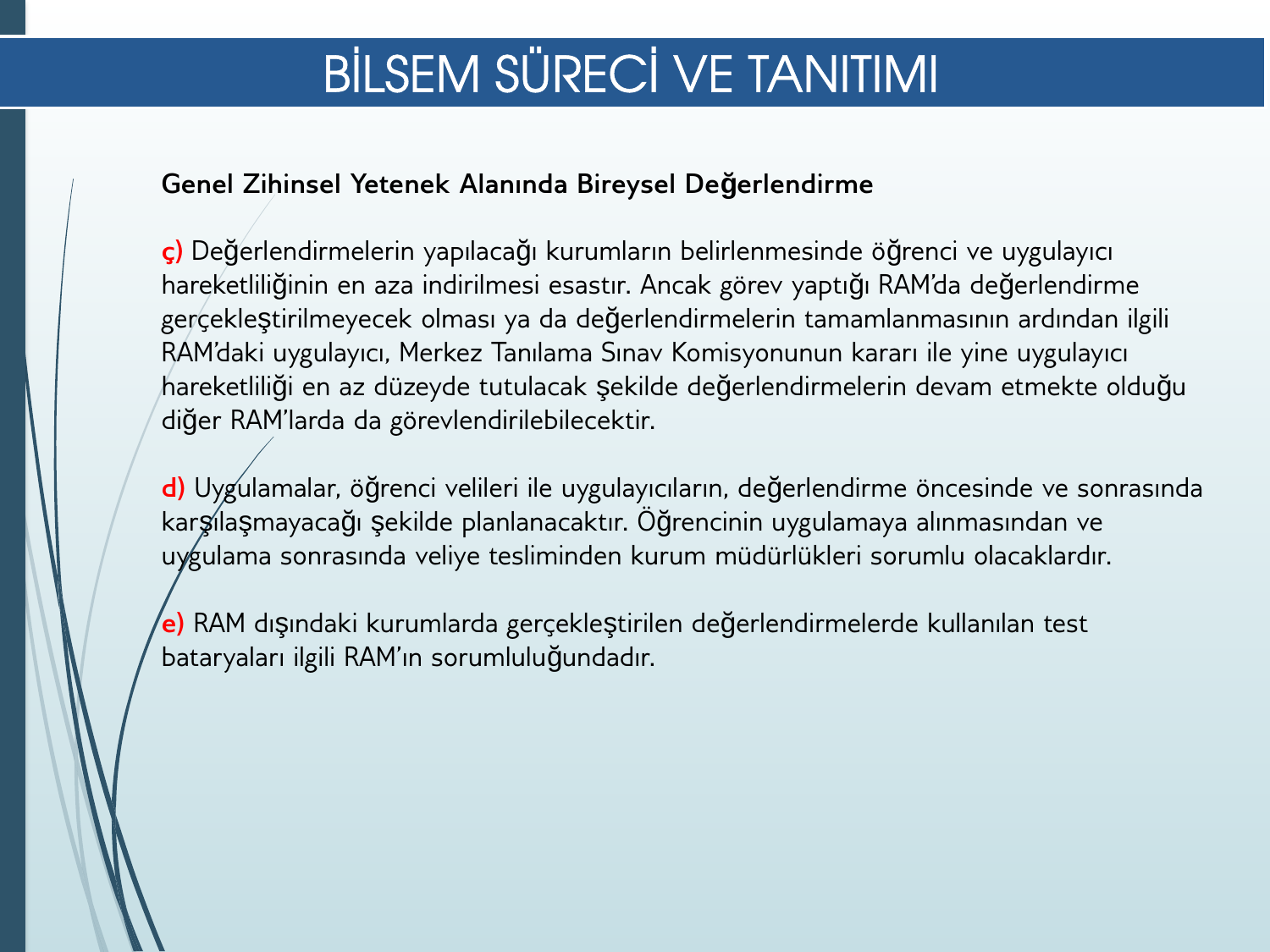

BİLSEM SÜRECİ VE TANITIMI
Genel Zihinsel Yetenek Alanında Bireysel Değerlendirme

ç) Değerlendirmelerin yapılacağı kurumların belirlenmesinde öğrenci ve uygulayıcı hareketliliğinin en aza indirilmesi esastır. Ancak görev yaptığı RAM’da değerlendirme gerçekleştirilmeyecek olması ya da değerlendirmelerin tamamlanmasının ardından ilgili RAM’daki uygulayıcı, Merkez Tanılama Sınav Komisyonunun kararı ile yine uygulayıcı hareketliliği en az düzeyde tutulacak şekilde değerlendirmelerin devam etmekte olduğu diğer RAM’larda da görevlendirilebilecektir.

d) Uygulamalar, öğrenci velileri ile uygulayıcıların, değerlendirme öncesinde ve sonrasında karşılaşmayacağı şekilde planlanacaktır. Öğrencinin uygulamaya alınmasından ve uygulama sonrasında veliye tesliminden kurum müdürlükleri sorumlu olacaklardır.

e) RAM dışındaki kurumlarda gerçekleştirilen değerlendirmelerde kullanılan test bataryaları ilgili RAM’ın sorumluluğundadır.